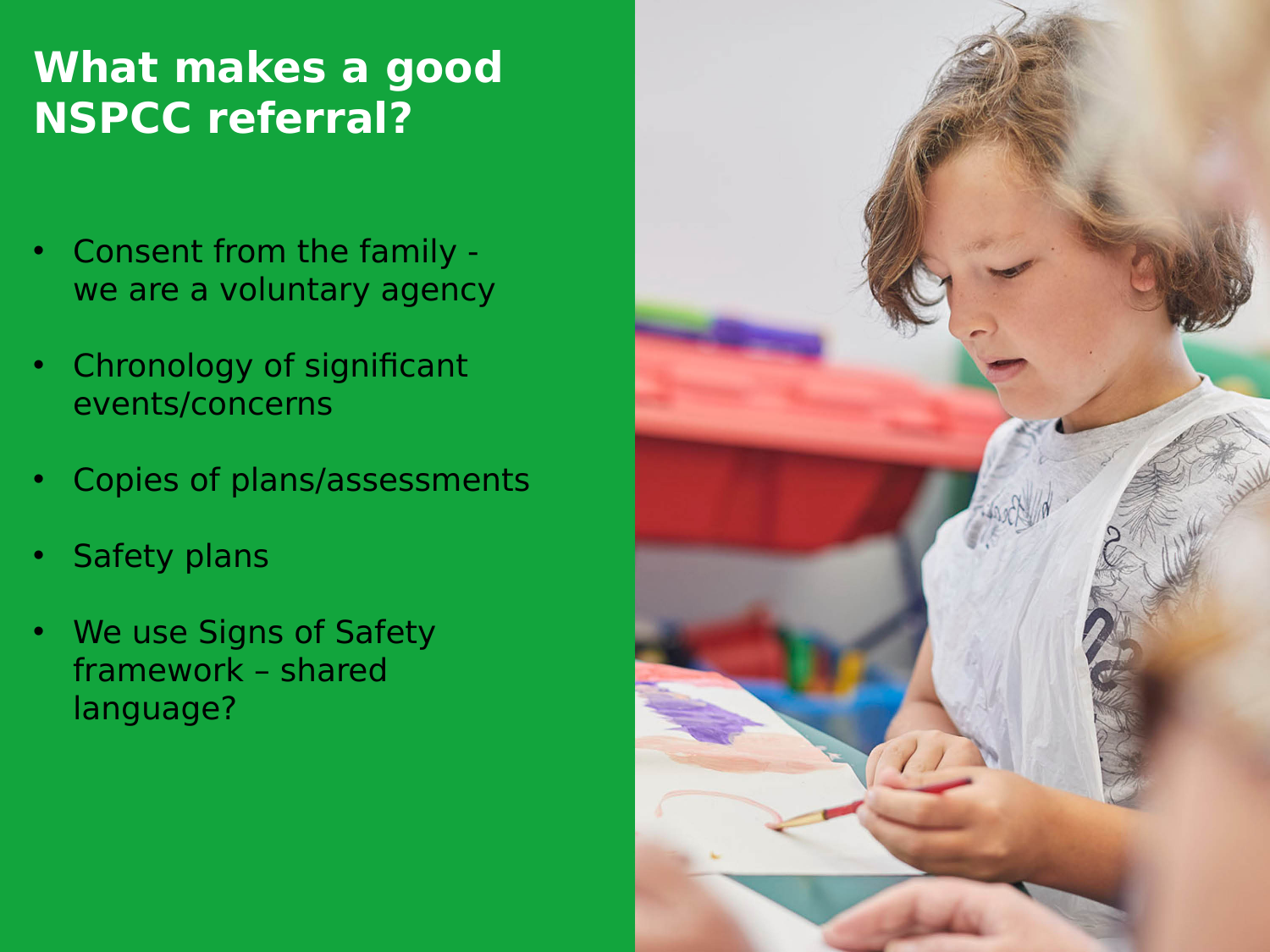

What makes a good NSPCC referral?

Consent from the family -  we are a voluntary agency

Chronology of significant events/concerns

Copies of plans/assessments

Safety plans

We use Signs of Safety framework – shared language?